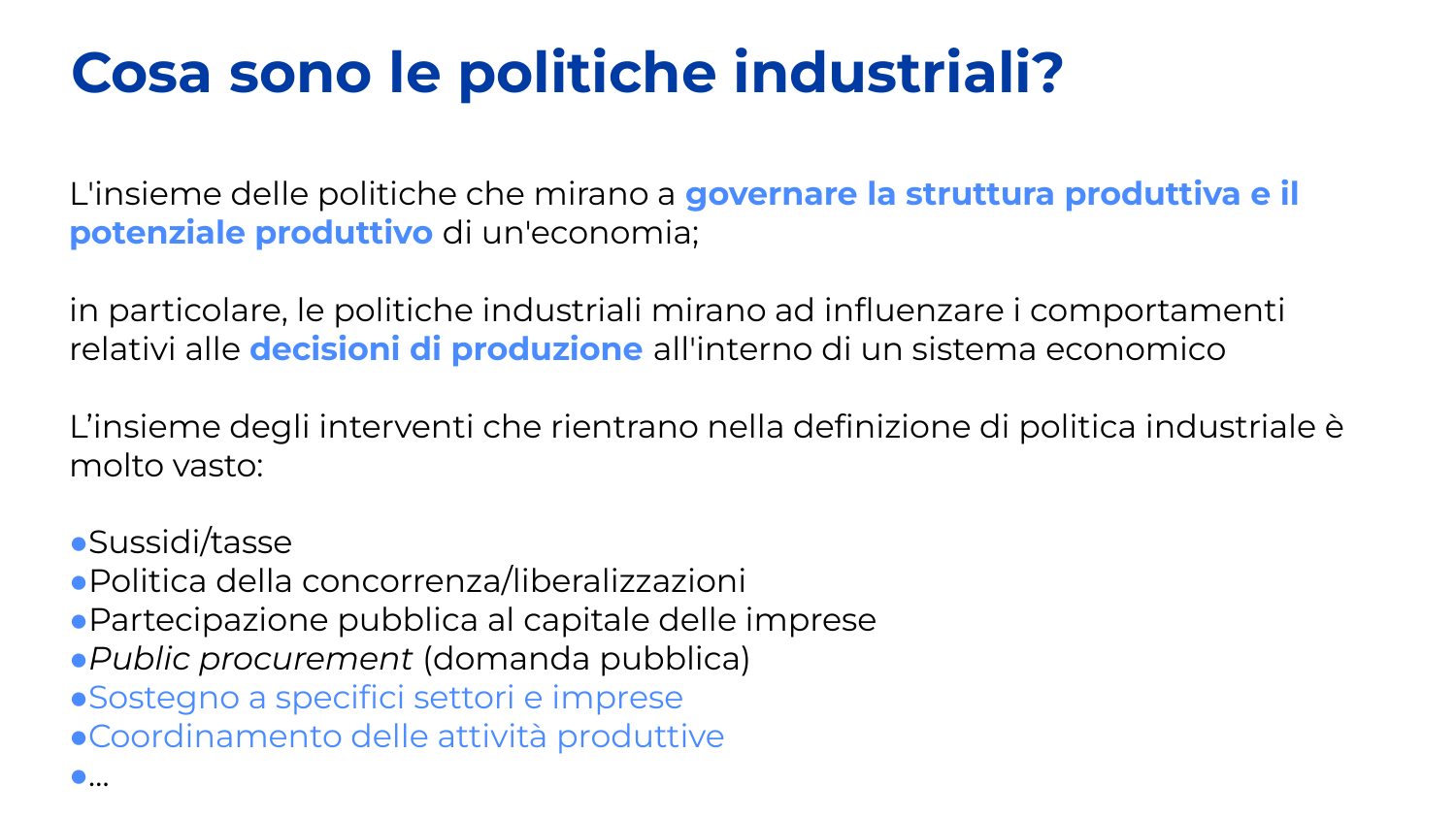

# Cosa sono le politiche industriali?
L'insieme delle politiche che mirano a governare la struttura produttiva e il potenziale produttivo di un'economia;

in particolare, le politiche industriali mirano ad influenzare i comportamenti relativi alle decisioni di produzione all'interno di un sistema economico

L’insieme degli interventi che rientrano nella definizione di politica industriale è molto vasto:

Sussidi/tasse
Politica della concorrenza/liberalizzazioni
Partecipazione pubblica al capitale delle imprese
Public procurement (domanda pubblica)
Sostegno a specifici settori e imprese
Coordinamento delle attività produttive
…